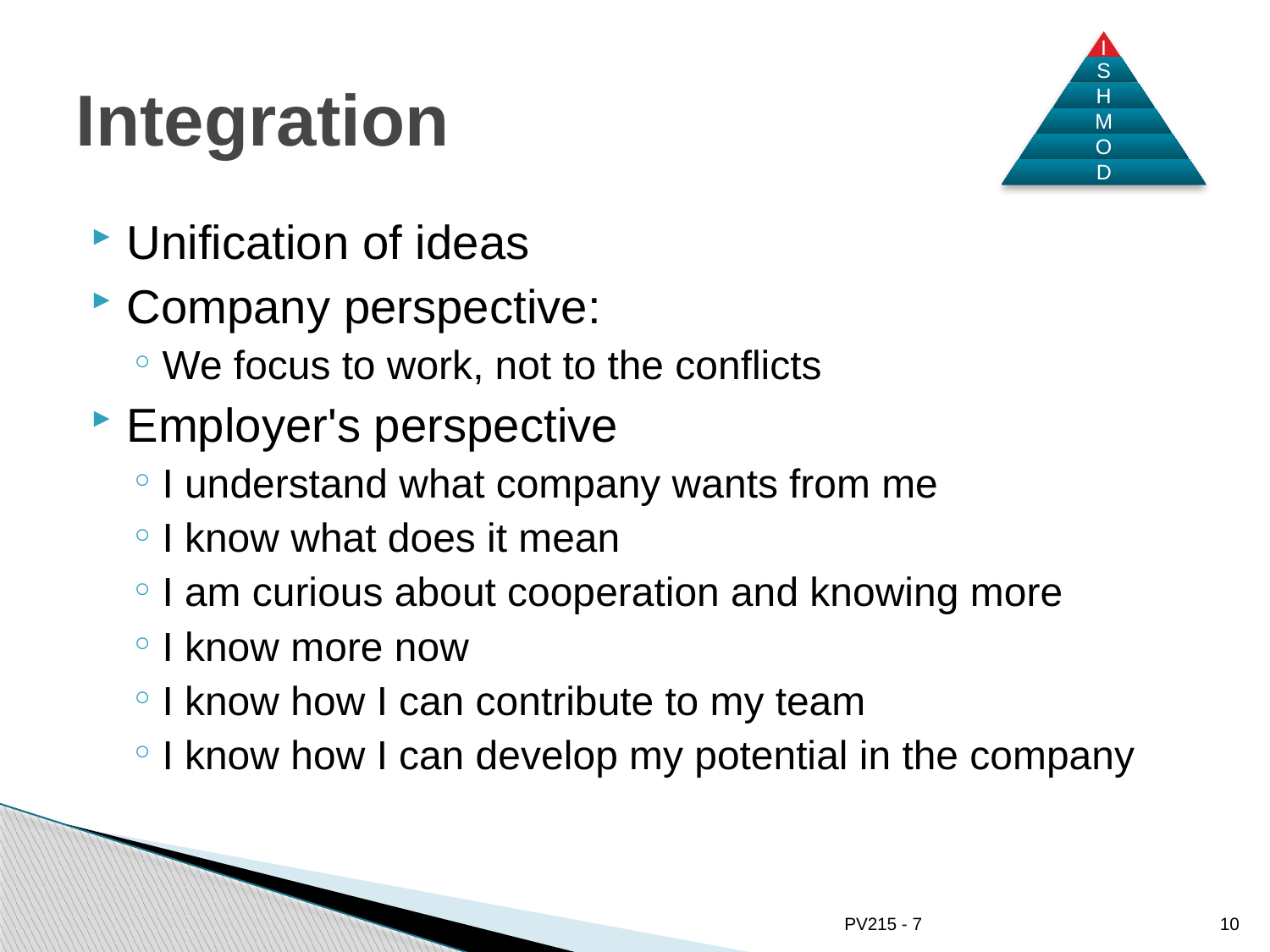

I
S
H
M
O
D
# Integration
Unification of ideas
Company perspective:
We focus to work, not to the conflicts
Employer's perspective
I understand what company wants from me
I know what does it mean
I am curious about cooperation and knowing more
I know more now
I know how I can contribute to my team
I know how I can develop my potential in the company
PV215 - 7
10